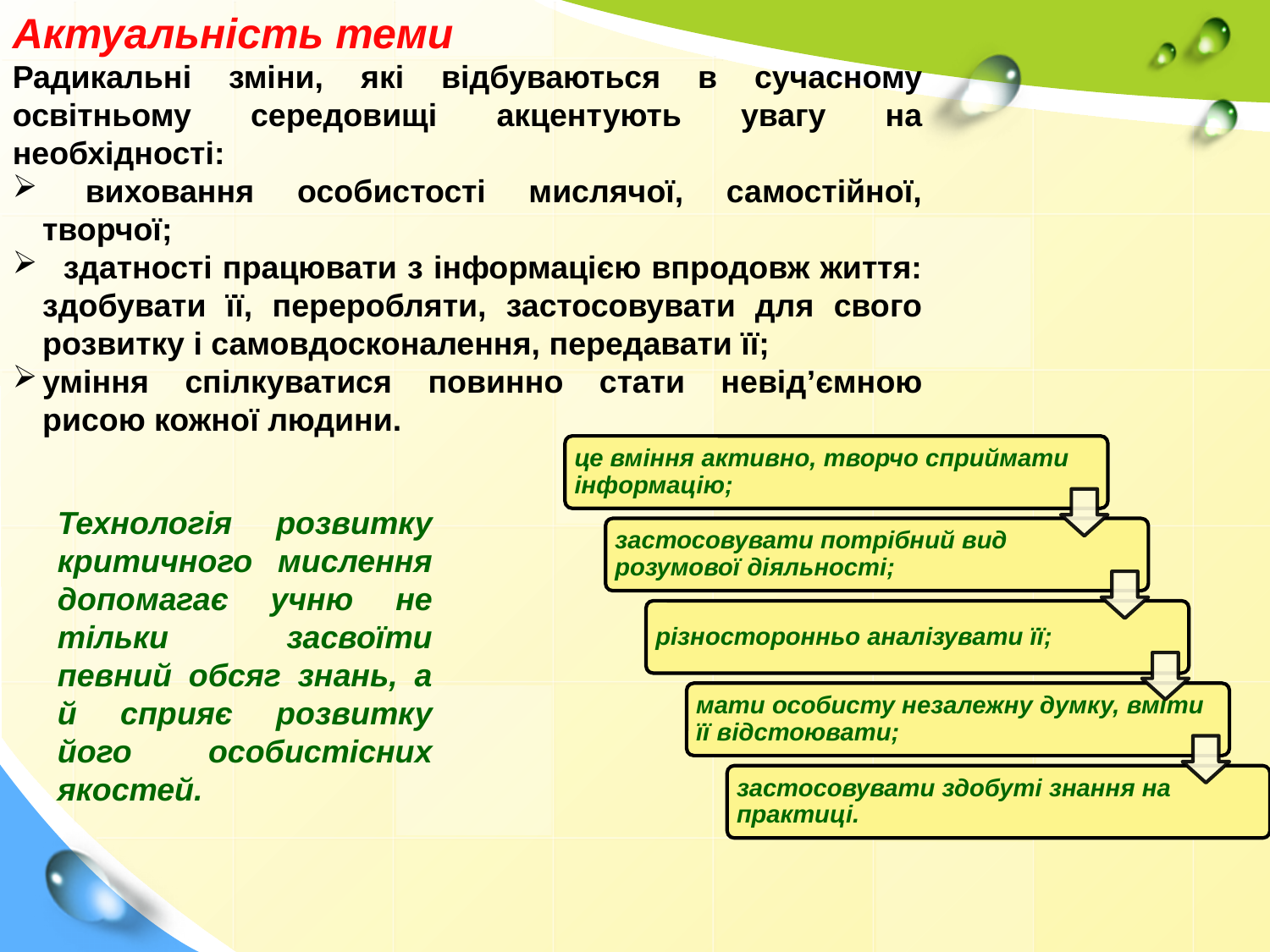

Актуальність теми
Радикальні зміни, які відбуваються в сучасному освітньому середовищі акцентують увагу на необхідності:
 виховання особистості мислячої, самостійної, творчої;
  здатності працювати з інформацією впродовж життя: здобувати її, переробляти, застосовувати для свого розвитку і самовдосконалення, передавати її;
уміння спілкуватися повинно стати невід’ємною рисою кожної людини.
це вміння активно, творчо сприймати інформацію;
застосовувати потрібний вид розумової діяльності;
різносторонньо аналізувати її;
мати особисту незалежну думку, вміти  її відстоювати;
застосовувати здобуті знання на практиці.

Технологія розвитку критичного мислення допомагає учню не тільки засвоїти певний обсяг знань, а й сприяє розвитку його особистісних якостей.